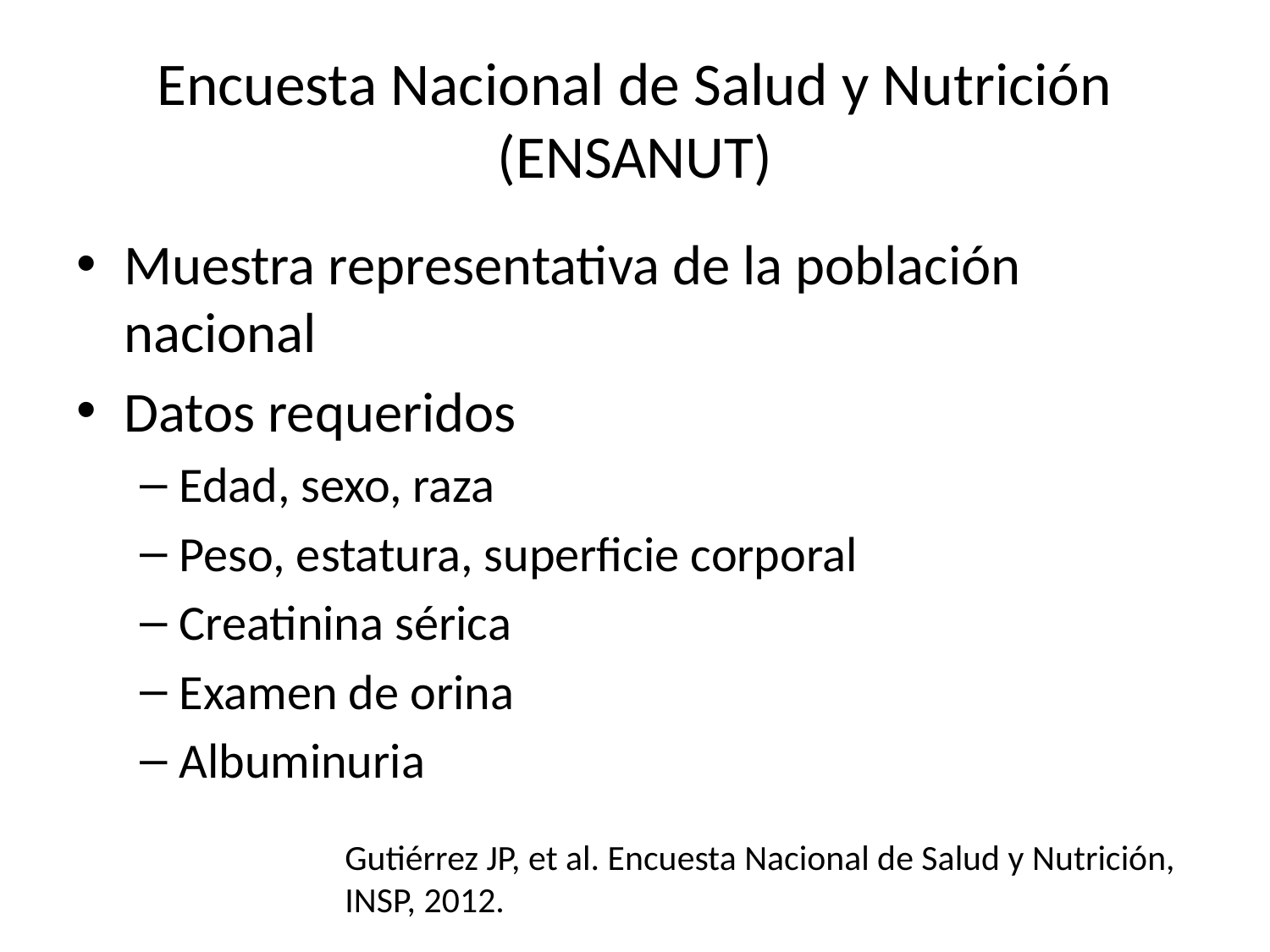

# Encuesta Nacional de Salud y Nutrición (ENSANUT)
Muestra representativa de la población nacional
Datos requeridos
Edad, sexo, raza
Peso, estatura, superficie corporal
Creatinina sérica
Examen de orina
Albuminuria
Gutiérrez JP, et al. Encuesta Nacional de Salud y Nutrición, INSP, 2012.